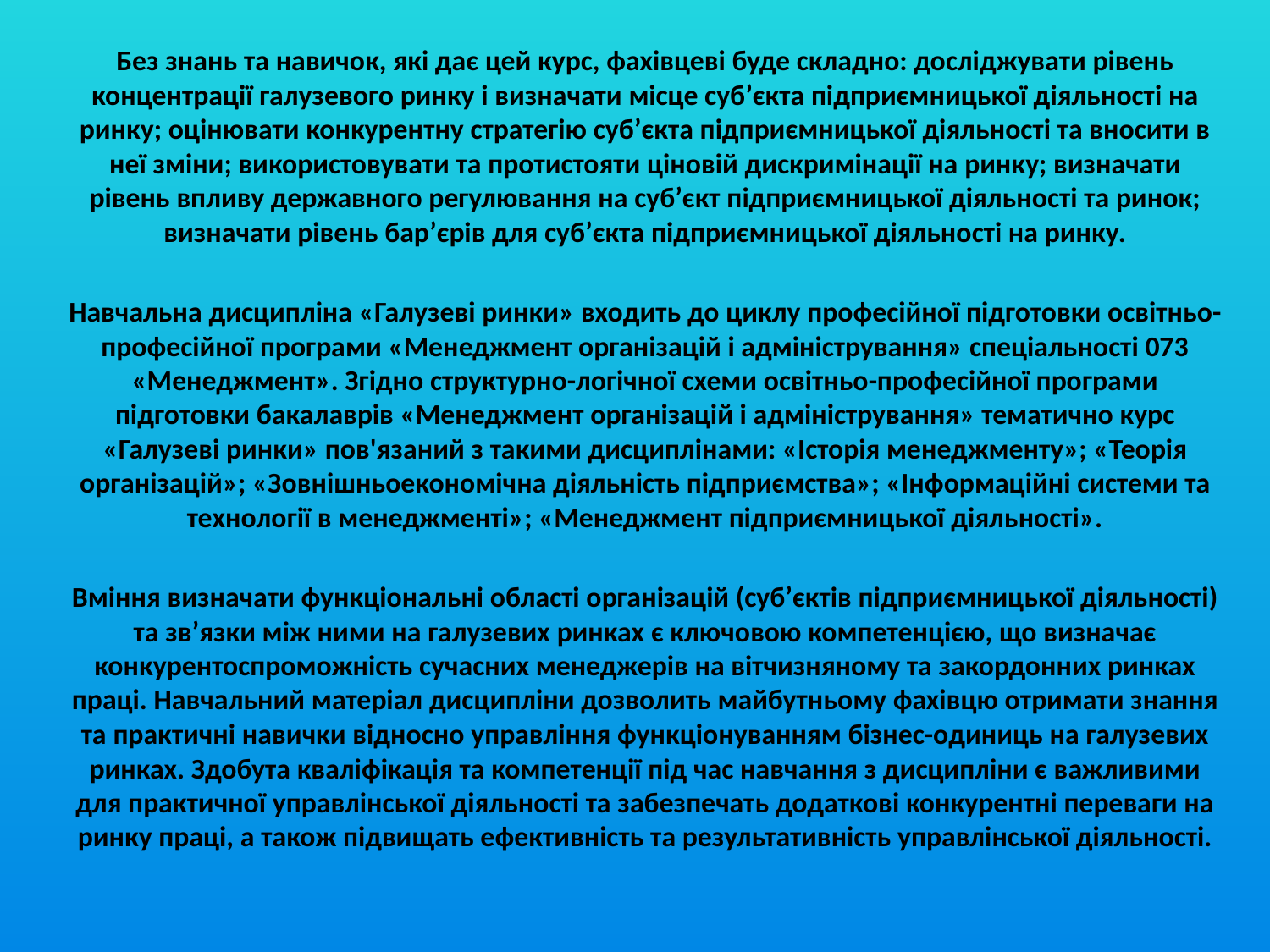

Без знань та навичок, які дає цей курс, фахівцеві буде складно: досліджувати рівень концентрації галузевого ринку і визначати місце суб’єкта підприємницької діяльності на ринку; оцінювати конкурентну стратегію суб’єкта підприємницької діяльності та вносити в неї зміни; використовувати та протистояти ціновій дискримінації на ринку; визначати рівень впливу державного регулювання на суб’єкт підприємницької діяльності та ринок; визначати рівень бар’єрів для суб’єкта підприємницької діяльності на ринку.

Навчальна дисципліна «Галузеві ринки» входить до циклу професійної підготовки освітньо-професійної програми «Менеджмент організацій і адміністрування» спеціальності 073 «Менеджмент». Згідно структурно-логічної схеми освітньо-професійної програми підготовки бакалаврів «Менеджмент організацій і адміністрування» тематично курс «Галузеві ринки» пов'язаний з такими дисциплінами: «Історія менеджменту»; «Теорія організацій»; «Зовнішньоекономічна діяльність підприємства»; «Інформаційні системи та технології в менеджменті»; «Менеджмент підприємницької діяльності».

Вміння визначати функціональні області організацій (суб’єктів підприємницької діяльності) та зв’язки між ними на галузевих ринках є ключовою компетенцією, що визначає конкурентоспроможність сучасних менеджерів на вітчизняному та закордонних ринках праці. Навчальний матеріал дисципліни дозволить майбутньому фахівцю отримати знання та практичні навички відносно управління функціонуванням бізнес-одиниць на галузевих ринках. Здобута кваліфікація та компетенції під час навчання з дисципліни є важливими для практичної управлінської діяльності та забезпечать додаткові конкурентні переваги на ринку праці, а також підвищать ефективність та результативність управлінської діяльності.